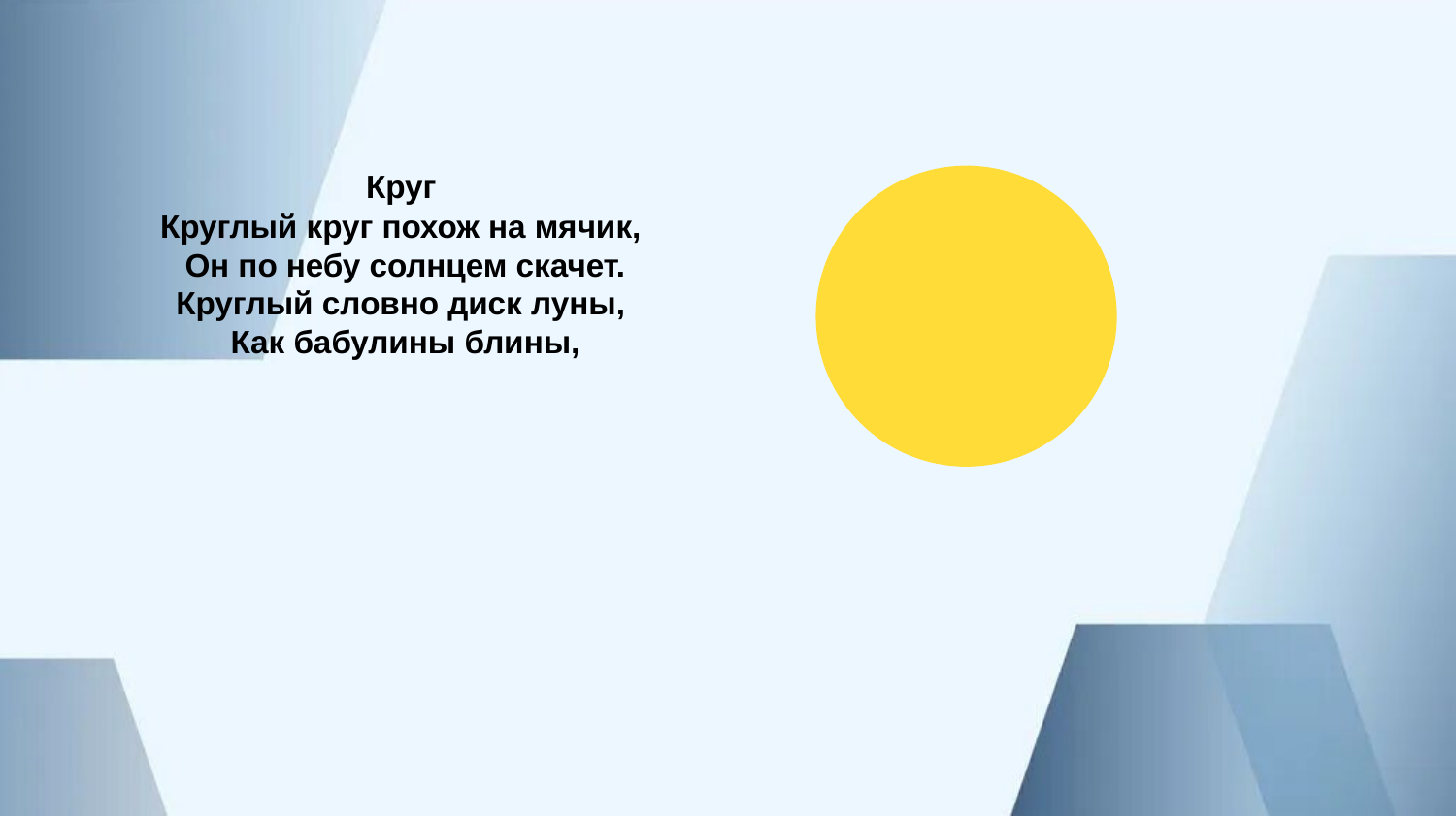

#
Круг
Круглый круг похож на мячик,
Он по небу солнцем скачет. Круглый словно диск луны,
Как бабулины блины,